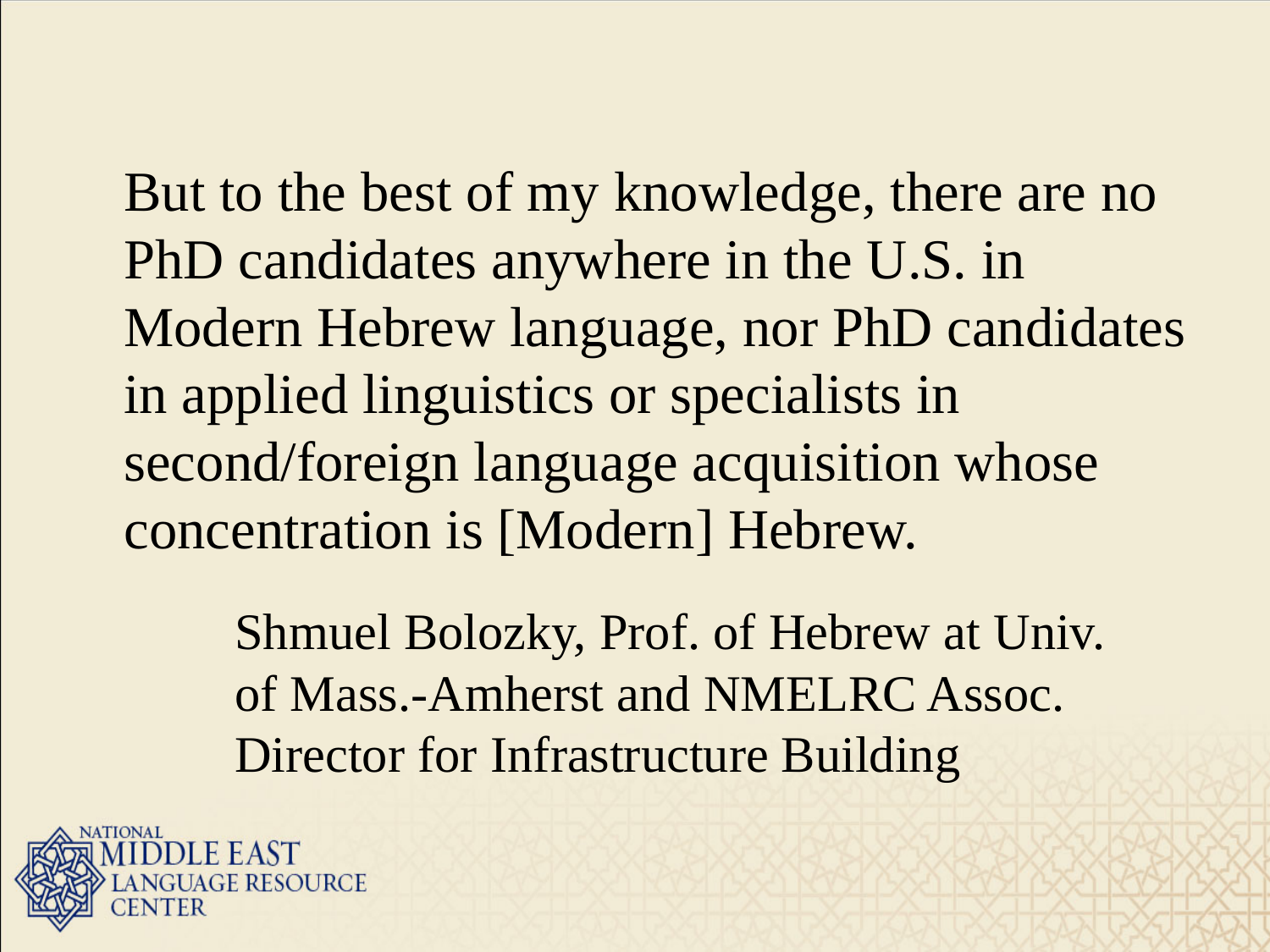

But to the best of my knowledge, there are no PhD candidates anywhere in the U.S. in Modern Hebrew language, nor PhD candidates in applied linguistics or specialists in second/foreign language acquisition whose concentration is [Modern] Hebrew.
Shmuel Bolozky, Prof. of Hebrew at Univ. of Mass.-Amherst and NMELRC Assoc. Director for Infrastructure Building